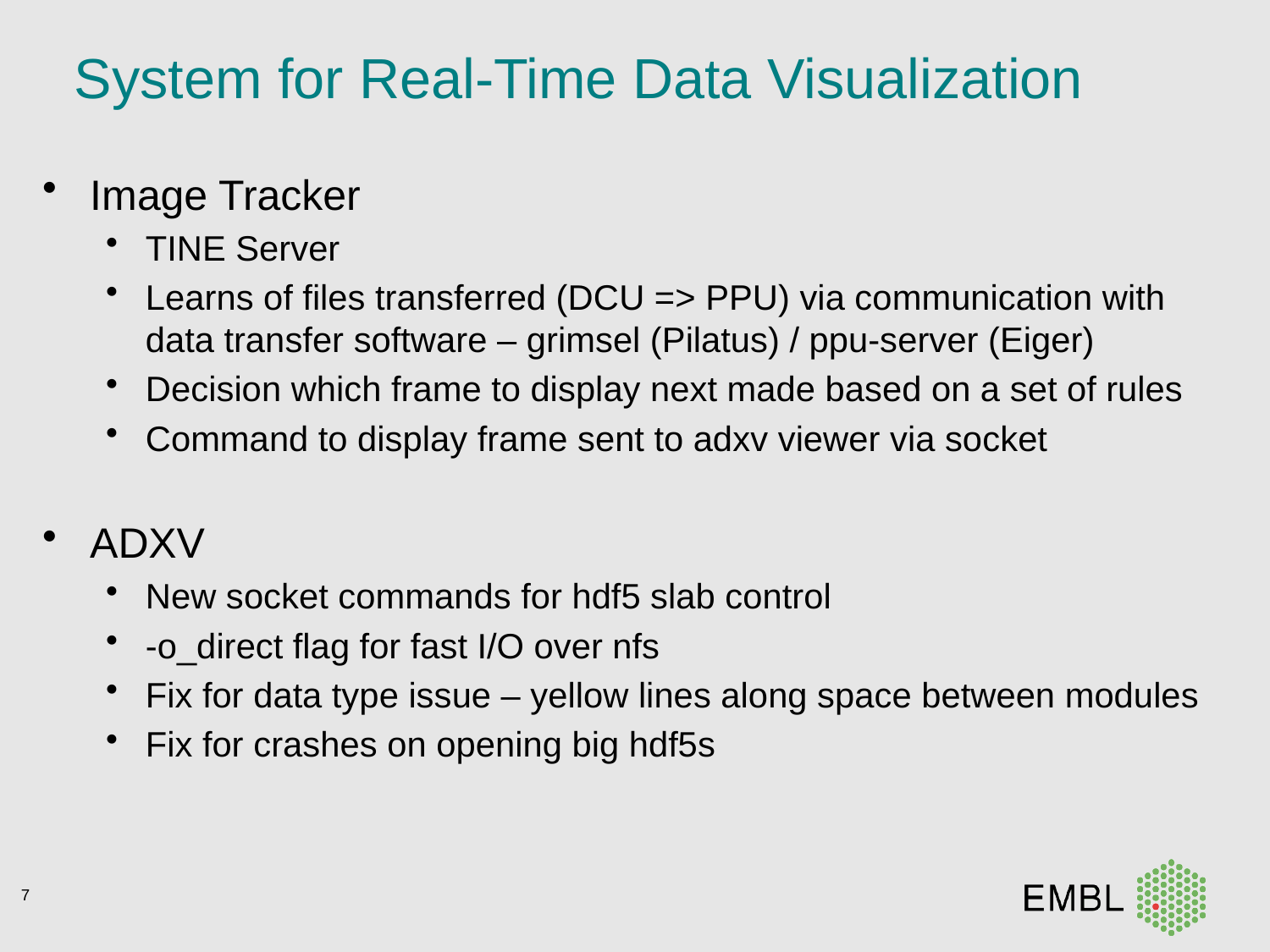

# System for Real-Time Data Visualization
Image Tracker
TINE Server
Learns of files transferred (DCU => PPU) via communication with data transfer software – grimsel (Pilatus) / ppu-server (Eiger)
Decision which frame to display next made based on a set of rules
Command to display frame sent to adxv viewer via socket

ADXV
New socket commands for hdf5 slab control
-o_direct flag for fast I/O over nfs
Fix for data type issue – yellow lines along space between modules
Fix for crashes on opening big hdf5s

7